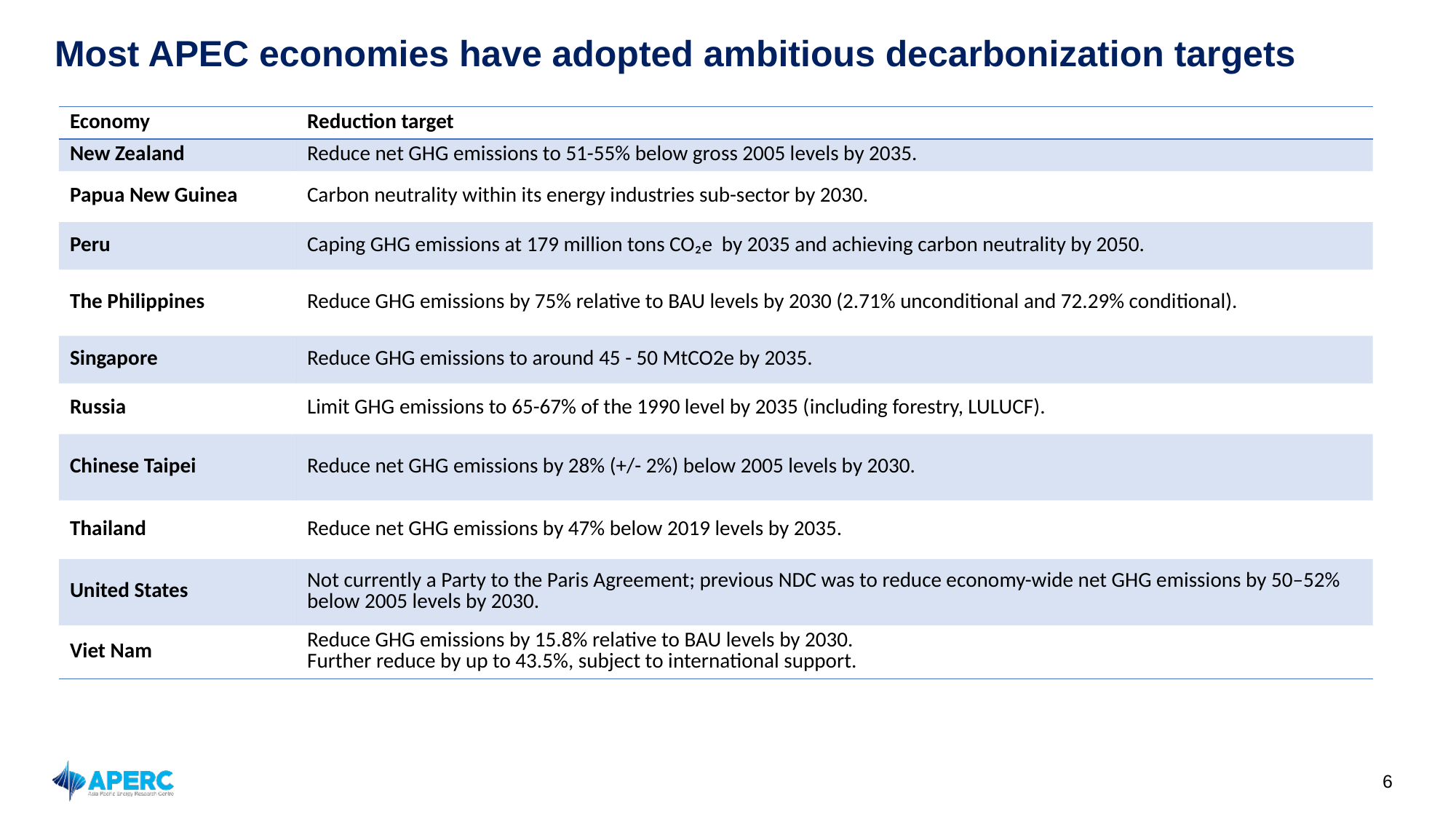

# Most APEC economies have adopted ambitious decarbonization targets
| Economy | Reduction target |
| --- | --- |
| New Zealand | Reduce net GHG emissions to 51-55% below gross 2005 levels by 2035. |
| Papua New Guinea | Carbon neutrality within its energy industries sub-sector by 2030. |
| Peru | Caping GHG emissions at 179 million tons CO₂e by 2035 and achieving carbon neutrality by 2050. |
| The Philippines | Reduce GHG emissions by 75% relative to BAU levels by 2030 (2.71% unconditional and 72.29% conditional). |
| Singapore | Reduce GHG emissions to around 45 - 50 MtCO2e by 2035. |
| Russia | Limit GHG emissions to 65-67% of the 1990 level by 2035 (including forestry, LULUCF). |
| Chinese Taipei | Reduce net GHG emissions by 28% (+/- 2%) below 2005 levels by 2030. |
| Thailand | Reduce net GHG emissions by 47% below 2019 levels by 2035. |
| United States | Not currently a Party to the Paris Agreement; previous NDC was to reduce economy-wide net GHG emissions by 50–52% below 2005 levels by 2030. |
| Viet Nam | Reduce GHG emissions by 15.8% relative to BAU levels by 2030.  Further reduce by up to 43.5%, subject to international support. |
6